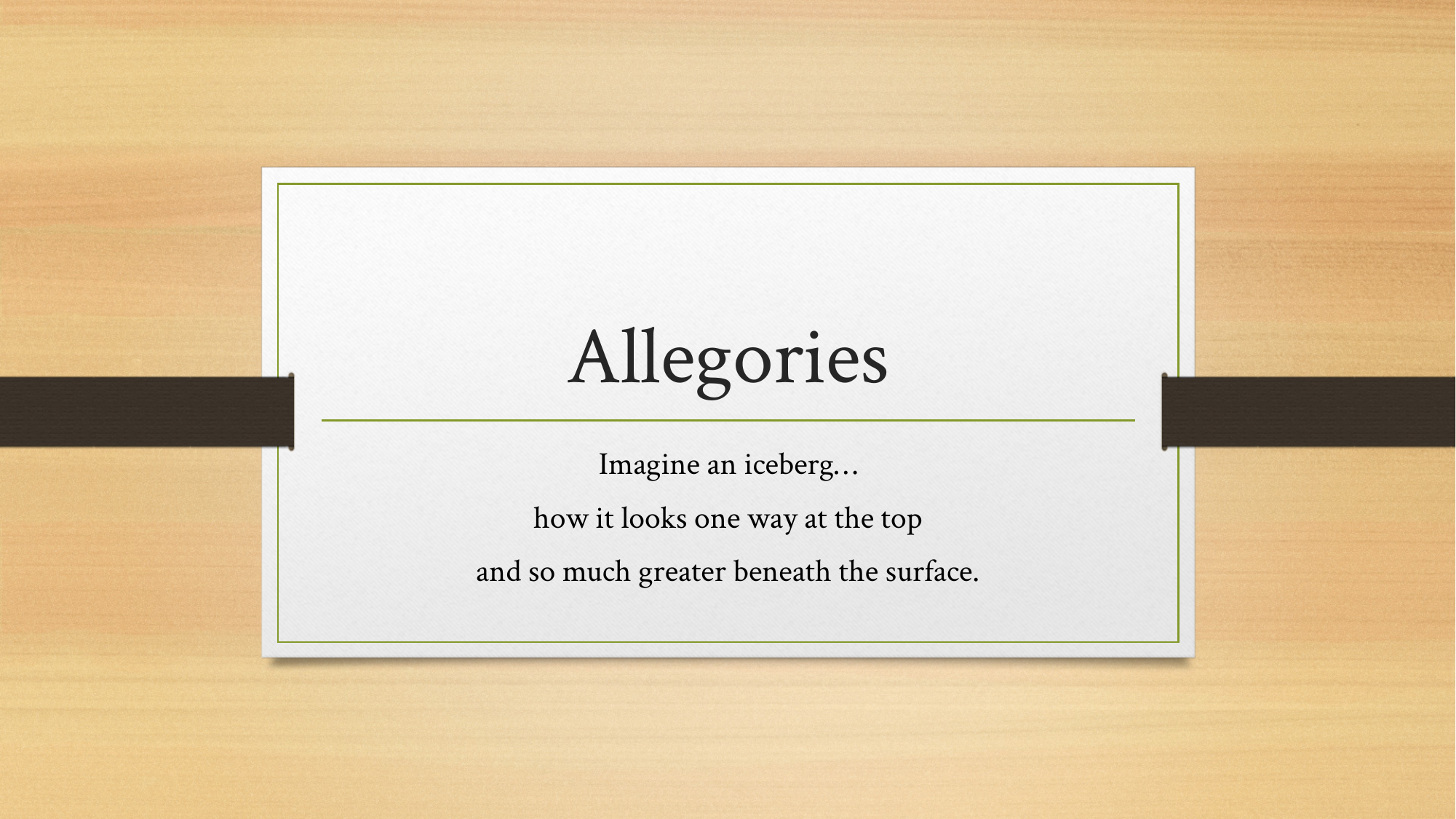

# Allegories
Imagine an iceberg…
how it looks one way at the top
and so much greater beneath the surface.